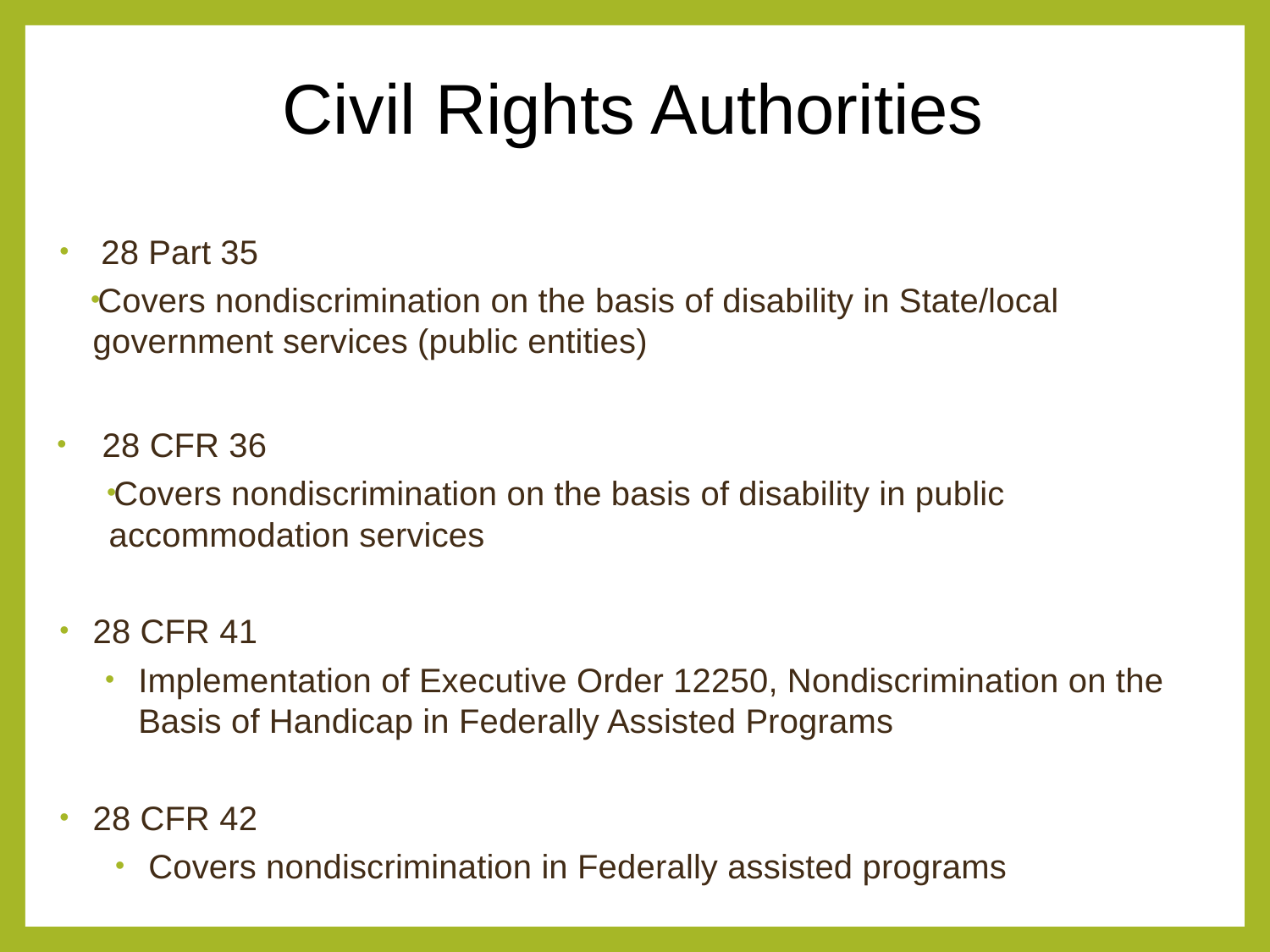

# Civil Rights Authorities

28 Part 35
Covers nondiscrimination on the basis of disability in State/local  	government services (public entities)

    28 CFR 36
Covers nondiscrimination on the basis of disability in public 			accommodation services

28 CFR 41
Implementation of Executive Order 12250, Nondiscrimination on the Basis of Handicap in Federally Assisted Programs

28 CFR 42
Covers nondiscrimination in Federally assisted programs